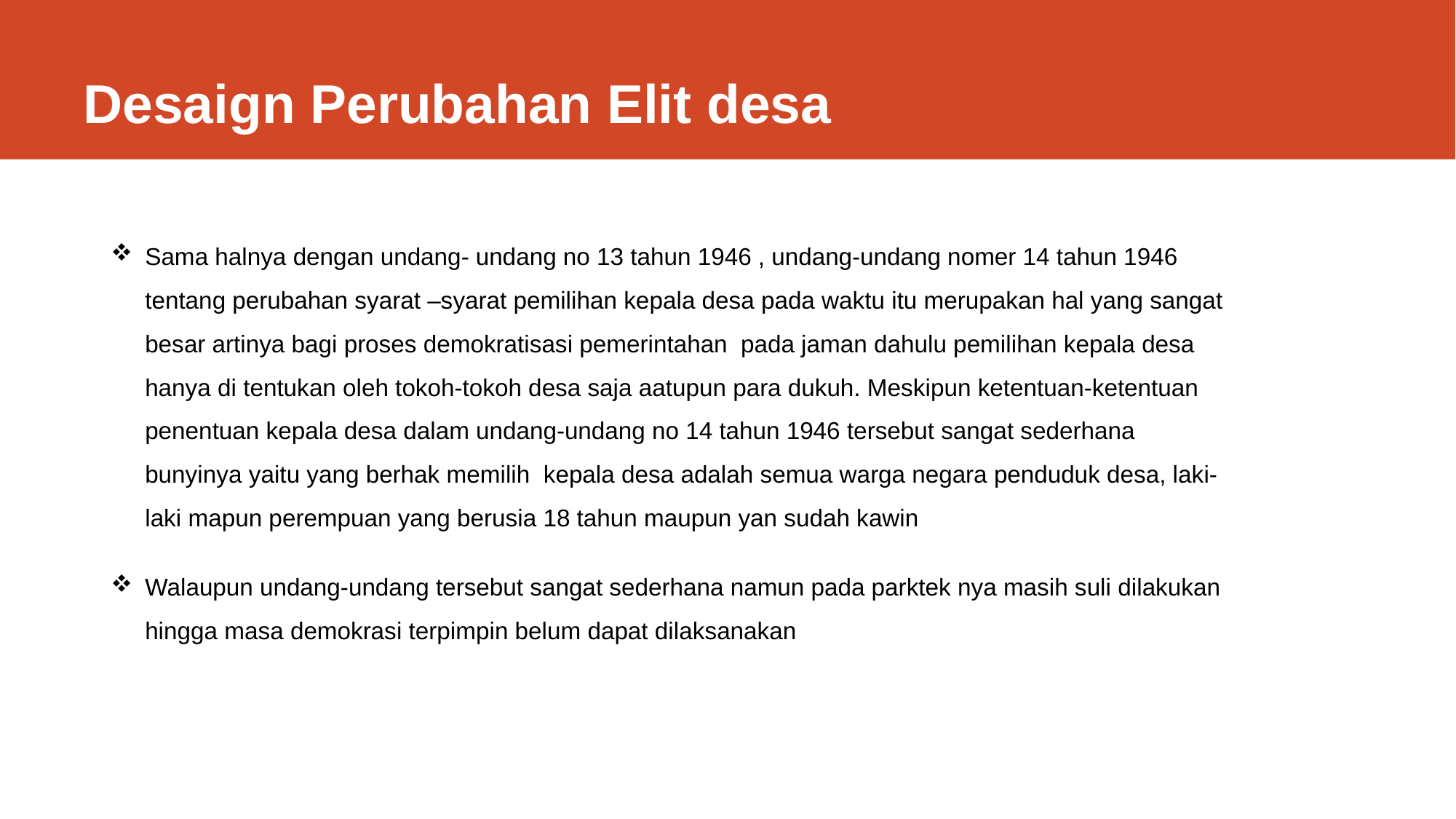

# Desaign Perubahan Elit desa
Sama halnya dengan undang- undang no 13 tahun 1946 , undang-undang nomer 14 tahun 1946 tentang perubahan syarat –syarat pemilihan kepala desa pada waktu itu merupakan hal yang sangat besar artinya bagi proses demokratisasi pemerintahan  pada jaman dahulu pemilihan kepala desa hanya di tentukan oleh tokoh-tokoh desa saja aatupun para dukuh. Meskipun ketentuan-ketentuan  penentuan kepala desa dalam undang-undang no 14 tahun 1946 tersebut sangat sederhana bunyinya yaitu yang berhak memilih  kepala desa adalah semua warga negara penduduk desa, laki-laki mapun perempuan yang berusia 18 tahun maupun yan sudah kawin
Walaupun undang-undang tersebut sangat sederhana namun pada parktek nya masih suli dilakukan hingga masa demokrasi terpimpin belum dapat dilaksanakan